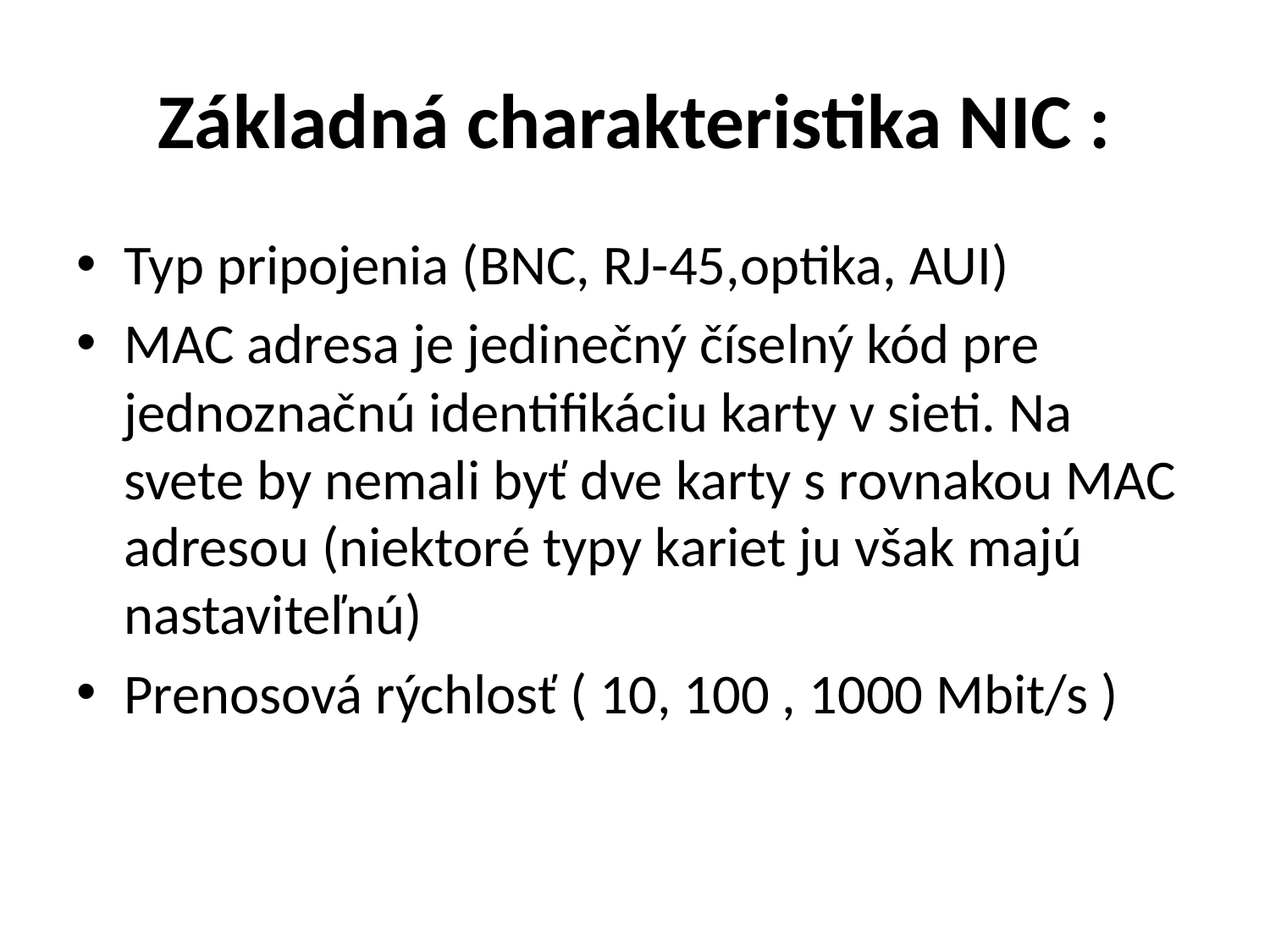

# Základná charakteristika NIC :
Typ pripojenia (BNC, RJ-45,optika, AUI)
MAC adresa je jedinečný číselný kód pre jednoznačnú identifikáciu karty v sieti. Na svete by nemali byť dve karty s rovnakou MAC adresou (niektoré typy kariet ju však majú nastaviteľnú)
Prenosová rýchlosť ( 10, 100 , 1000 Mbit/s )